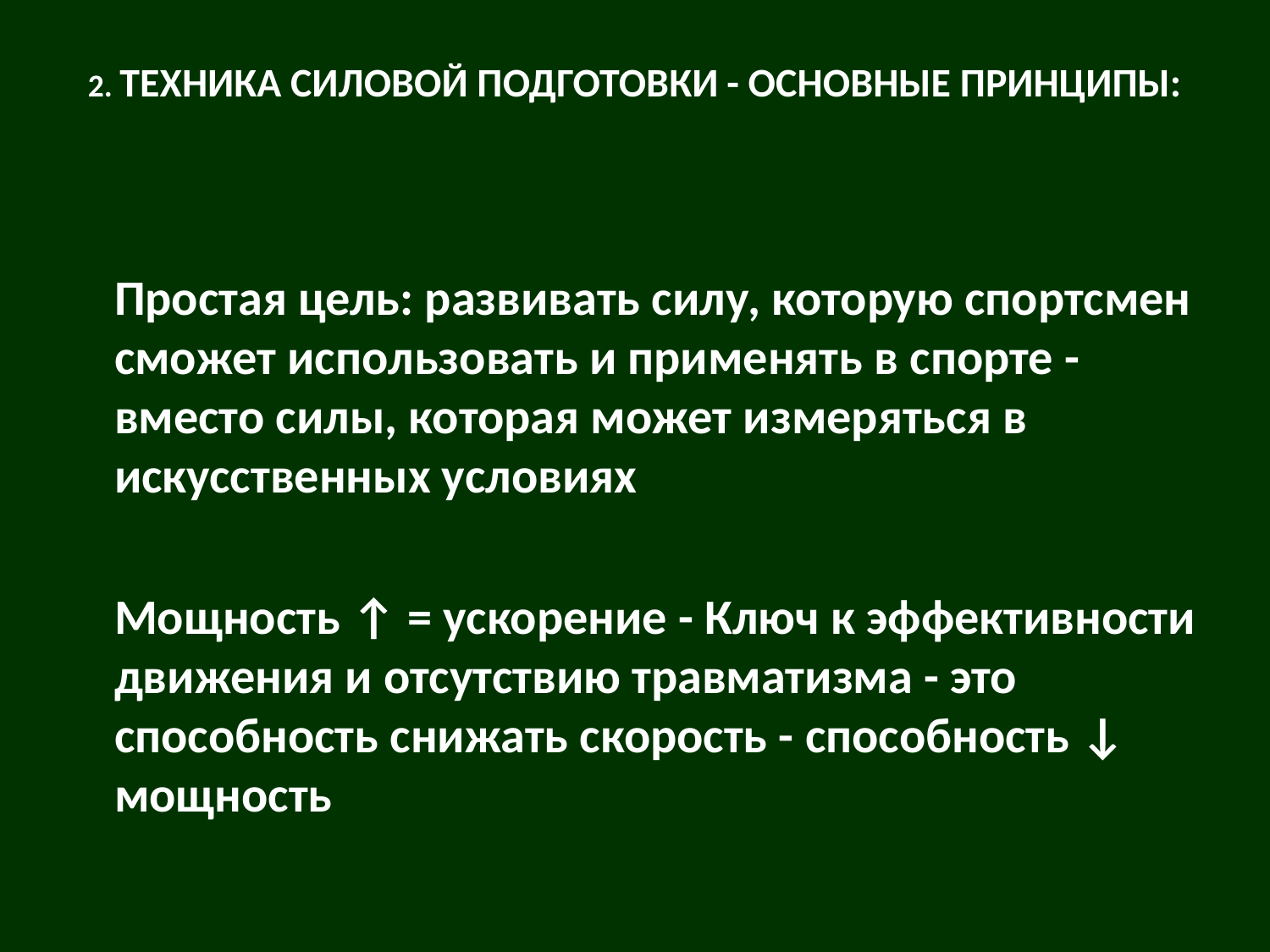

# 2. техника силовой подготовки - основные принципы:
	Простая цель: развивать силу, которую спортсмен сможет использовать и применять в спорте - вместо силы, которая может измеряться в искусственных условиях

	Мощность ↑ = ускорение - Ключ к эффективности движения и отсутствию травматизма - это способность снижать скорость - способность ↓ мощность